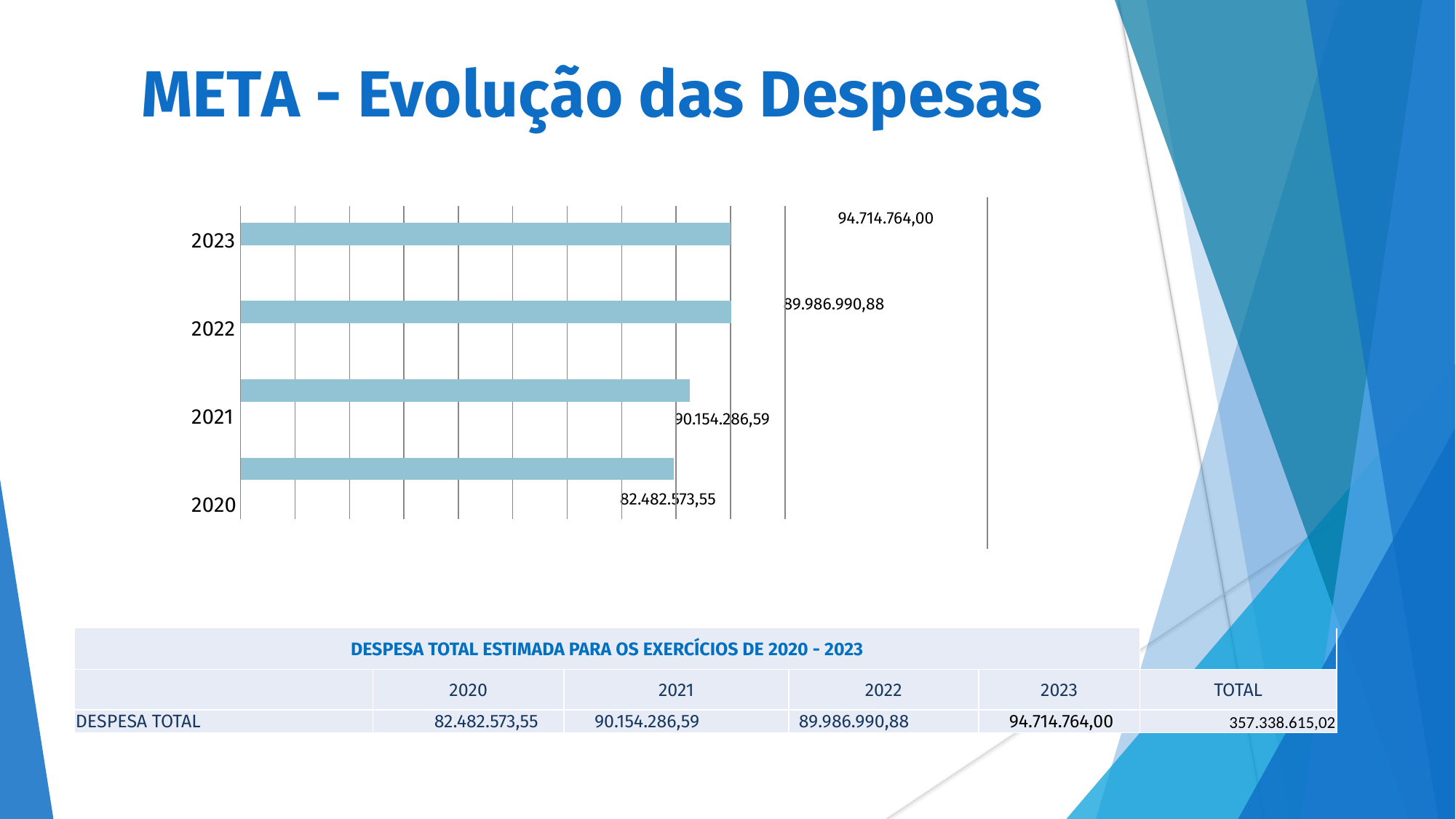

# META - Evolução das Despesas

### Chart

| Category |  |  |
|---|---|---|
94.714.764,00
2023
89.986.990,88
2022
2021
90.154.286,59
82.482.573,55
2020
| DESPESA TOTAL ESTIMADA PARA OS EXERCÍCIOS DE 2020 - 2023 |  |  |  |  |  |
| --- | --- | --- | --- | --- | --- |
|  | 2020 | 2021 | 2022 | 2023 | TOTAL |
| DESPESA TOTAL | 82.482.573,55 | 90.154.286,59 | 89.986.990,88 | 94.714.764,00 | 357.338.615,02 |